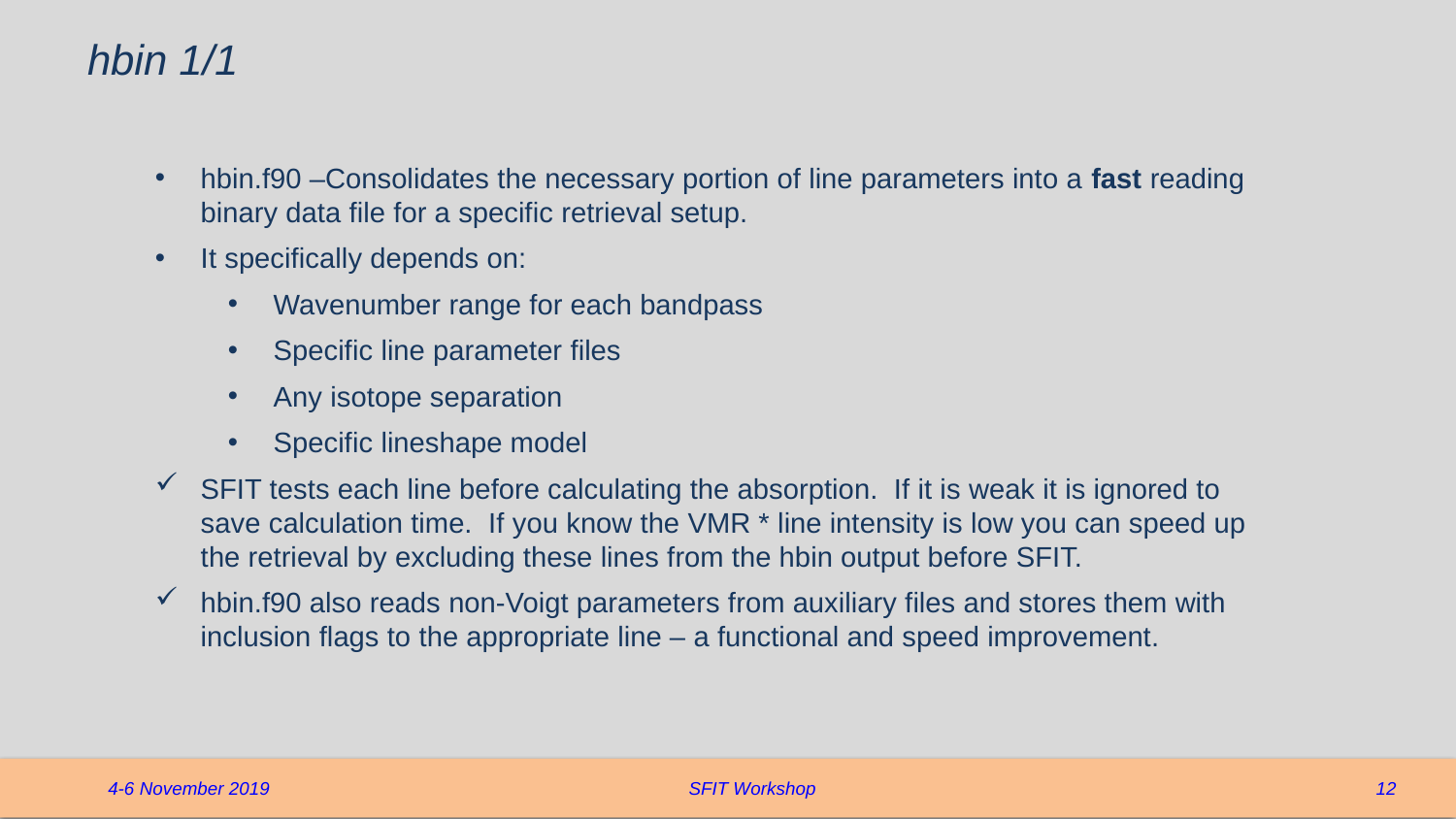

# hbin 1/1
hbin.f90 –Consolidates the necessary portion of line parameters into a fast reading binary data file for a specific retrieval setup.
It specifically depends on:
Wavenumber range for each bandpass
Specific line parameter files
Any isotope separation
Specific lineshape model
SFIT tests each line before calculating the absorption.  If it is weak it is ignored to save calculation time.  If you know the VMR * line intensity is low you can speed up the retrieval by excluding these lines from the hbin output before SFIT.
hbin.f90 also reads non-Voigt parameters from auxiliary files and stores them with inclusion flags to the appropriate line – a functional and speed improvement.